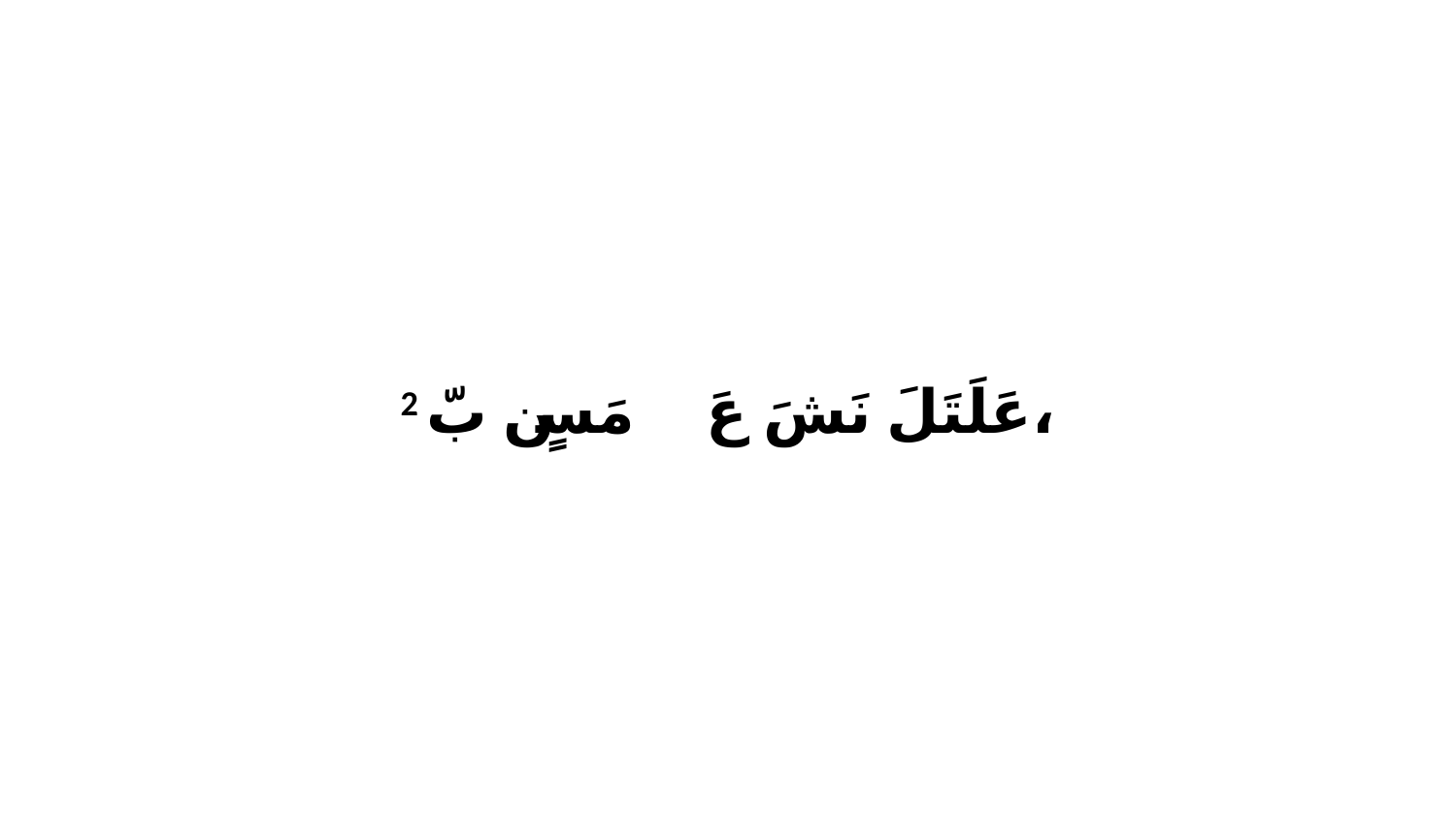

2 عَلَتَلَ نَشَ عَ مَسٍن ﭑ بّ،